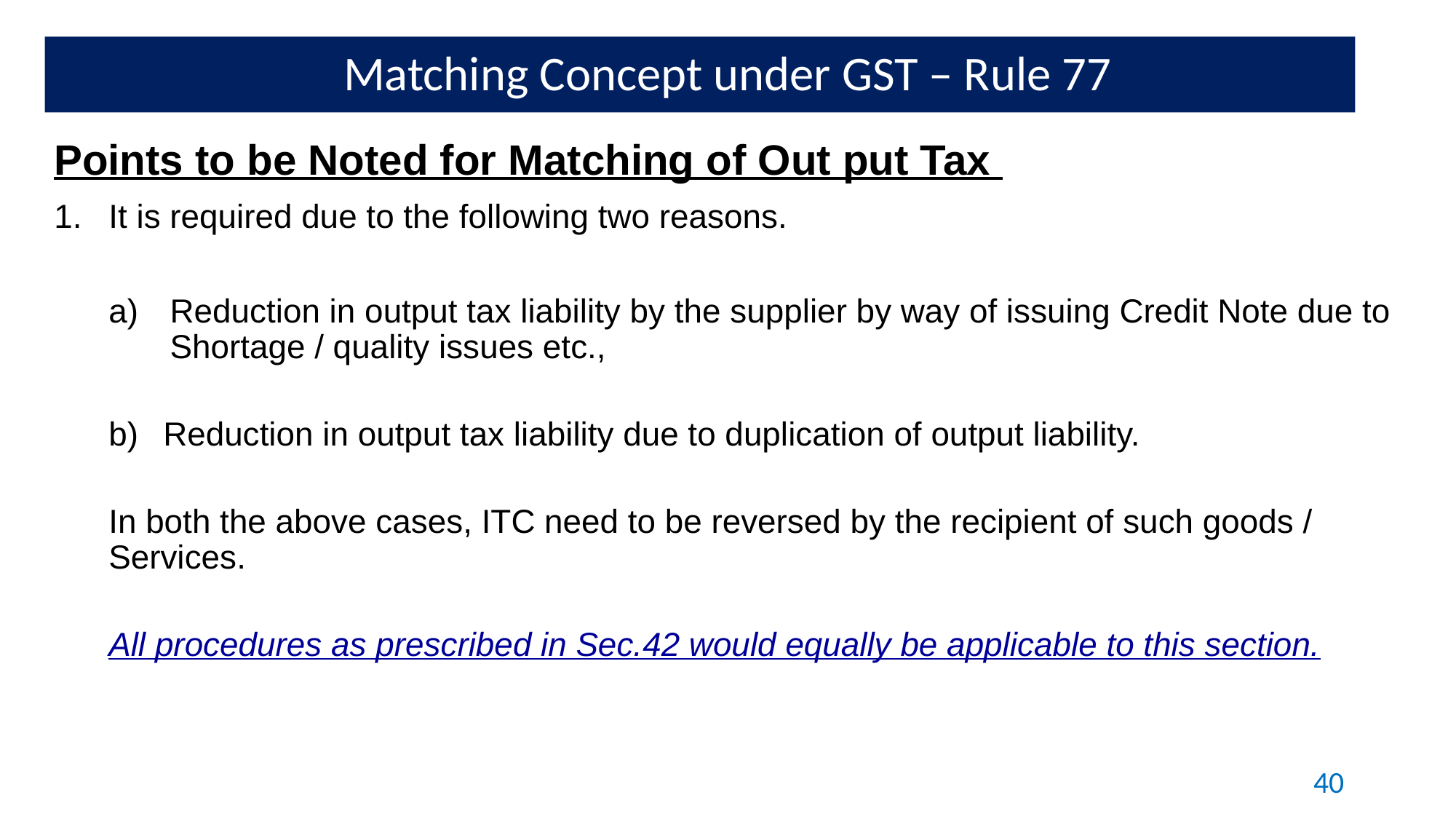

Matching Concept under GST – Rule 77
Points to be Noted for Matching of Out put Tax
It is required due to the following two reasons.

Reduction in output tax liability by the supplier by way of issuing Credit Note due to Shortage / quality issues etc.,

Reduction in output tax liability due to duplication of output liability.

In both the above cases, ITC need to be reversed by the recipient of such goods / Services.

All procedures as prescribed in Sec.42 would equally be applicable to this section.
40